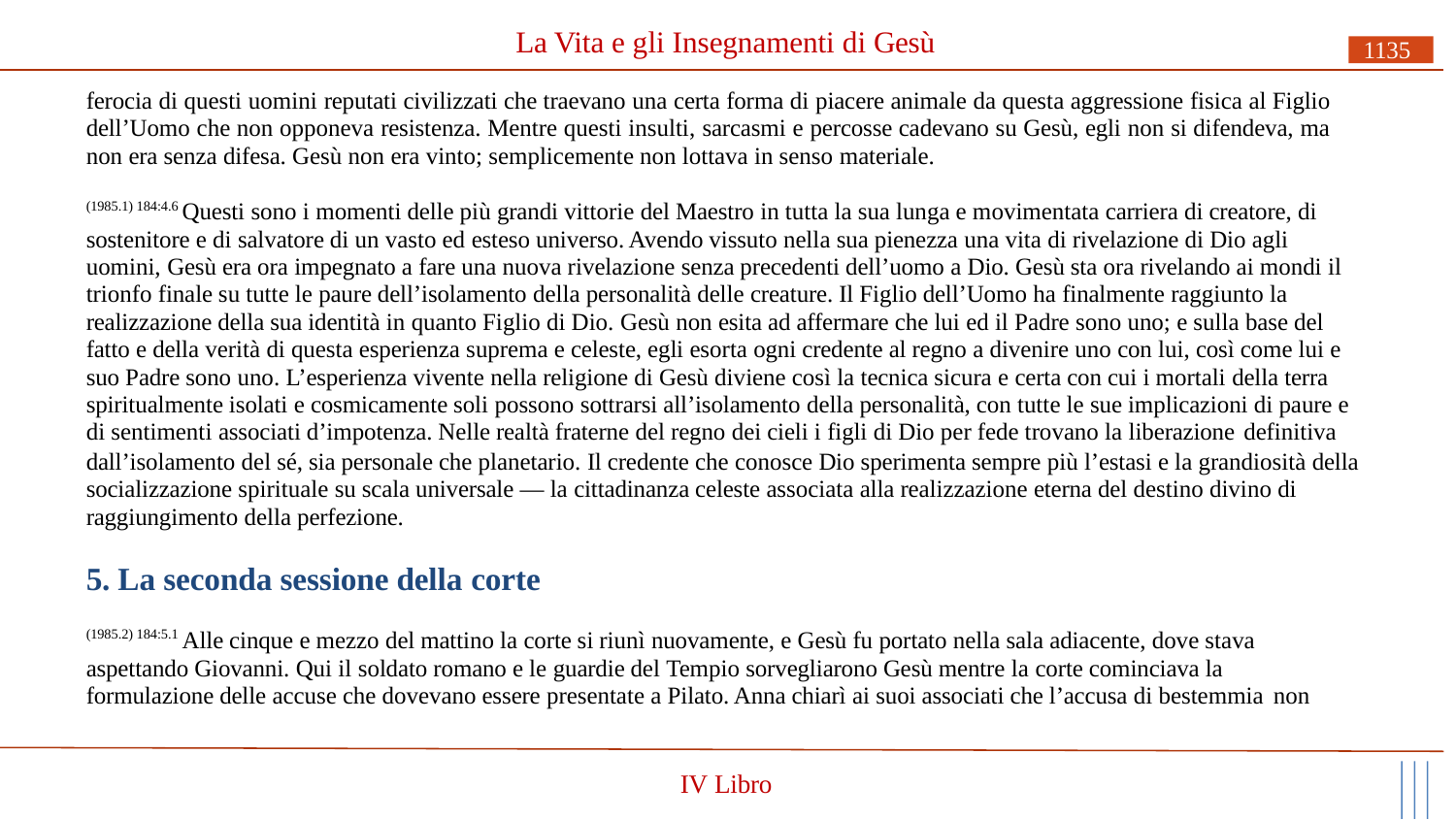

# La Vita e gli Insegnamenti di Gesù
1135

ferocia di questi uomini reputati civilizzati che traevano una certa forma di piacere animale da questa aggressione fisica al Figlio  dell’Uomo che non opponeva resistenza. Mentre questi insulti, sarcasmi e percosse cadevano su Gesù, egli non si difendeva, ma  non era senza difesa. Gesù non era vinto; semplicemente non lottava in senso materiale.

(1985.1) 184:4.6 Questi sono i momenti delle più grandi vittorie del Maestro in tutta la sua lunga e movimentata carriera di creatore, di  sostenitore e di salvatore di un vasto ed esteso universo. Avendo vissuto nella sua pienezza una vita di rivelazione di Dio agli  uomini, Gesù era ora impegnato a fare una nuova rivelazione senza precedenti dell’uomo a Dio. Gesù sta ora rivelando ai mondi il  trionfo finale su tutte le paure dell’isolamento della personalità delle creature. Il Figlio dell’Uomo ha finalmente raggiunto la  realizzazione della sua identità in quanto Figlio di Dio. Gesù non esita ad affermare che lui ed il Padre sono uno; e sulla base del  fatto e della verità di questa esperienza suprema e celeste, egli esorta ogni credente al regno a divenire uno con lui, così come lui e  suo Padre sono uno. L’esperienza vivente nella religione di Gesù diviene così la tecnica sicura e certa con cui i mortali della terra  spiritualmente isolati e cosmicamente soli possono sottrarsi all’isolamento della personalità, con tutte le sue implicazioni di paure e  di sentimenti associati d’impotenza. Nelle realtà fraterne del regno dei cieli i figli di Dio per fede trovano la liberazione definitiva
dall’isolamento del sé, sia personale che planetario. Il credente che conosce Dio sperimenta sempre più l’estasi e la grandiosità della  socializzazione spirituale su scala universale — la cittadinanza celeste associata alla realizzazione eterna del destino divino di  raggiungimento della perfezione.

5. La seconda sessione della corte
(1985.2) 184:5.1 Alle cinque e mezzo del mattino la corte si riunì nuovamente, e Gesù fu portato nella sala adiacente, dove stava  aspettando Giovanni. Qui il soldato romano e le guardie del Tempio sorvegliarono Gesù mentre la corte cominciava la  formulazione delle accuse che dovevano essere presentate a Pilato. Anna chiarì ai suoi associati che l’accusa di bestemmia non

IV Libro